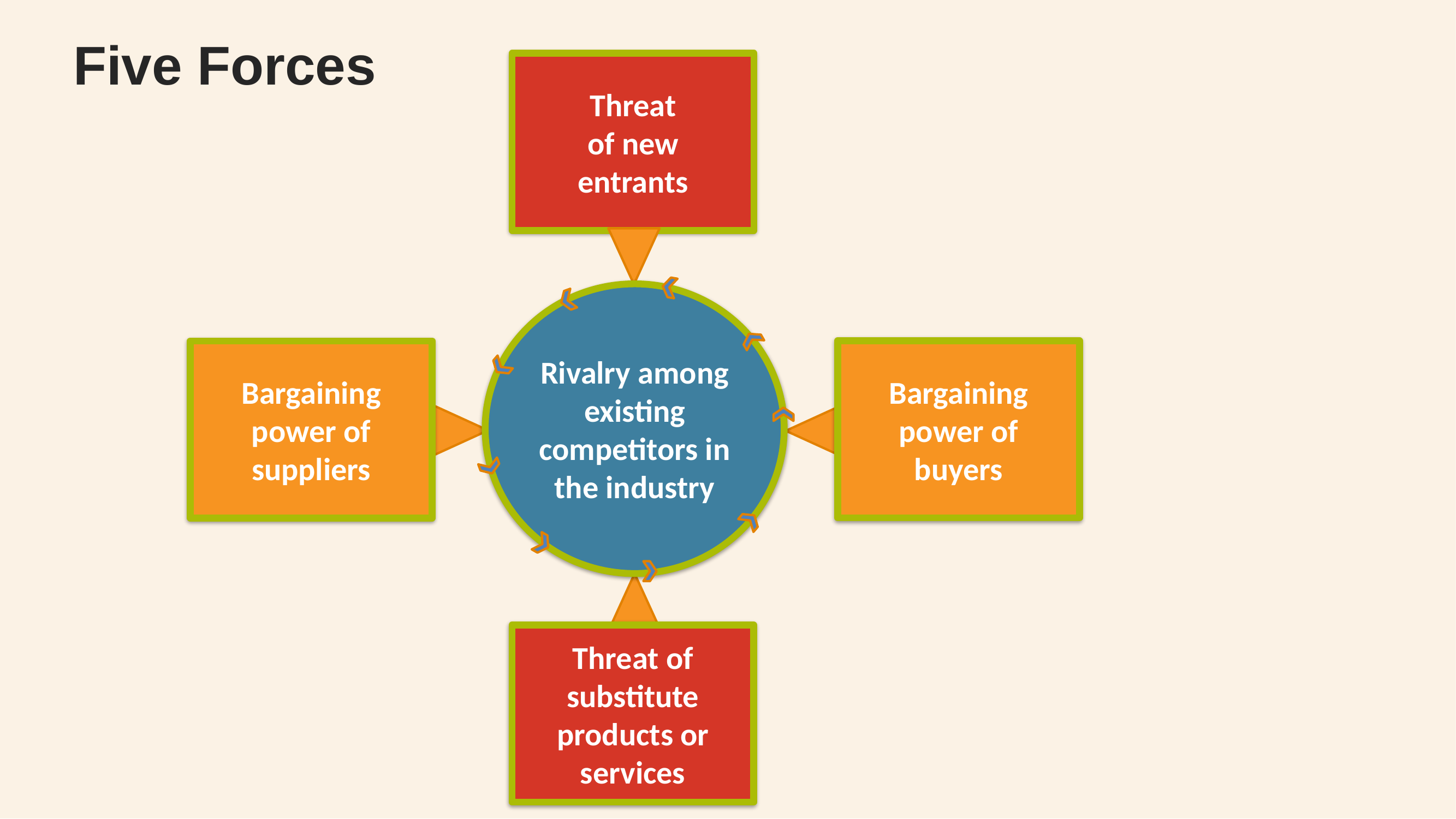

Five Forces
Threat
of new
entrants

Rivalry among existing competitors in the industry

Bargaining power of
buyers
Bargaining power of suppliers

Threat of substitute products or services